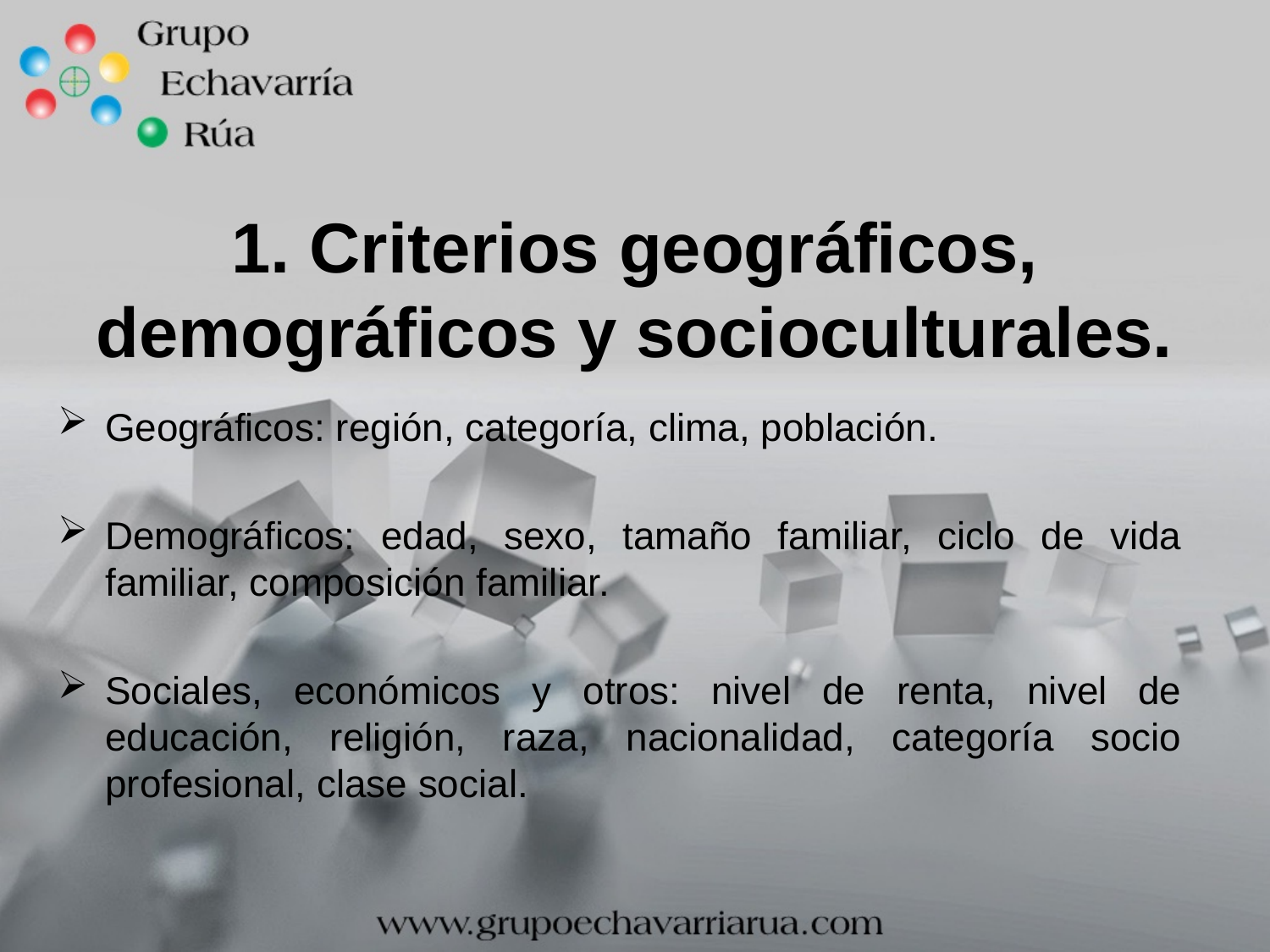

# 1. Criterios geográficos, demográficos y socioculturales.
Geográficos: región, categoría, clima, población.

Demográficos: edad, sexo, tamaño familiar, ciclo de vida familiar, composición familiar.

Sociales, económicos y otros: nivel de renta, nivel de educación, religión, raza, nacionalidad, categoría socio profesional, clase social.